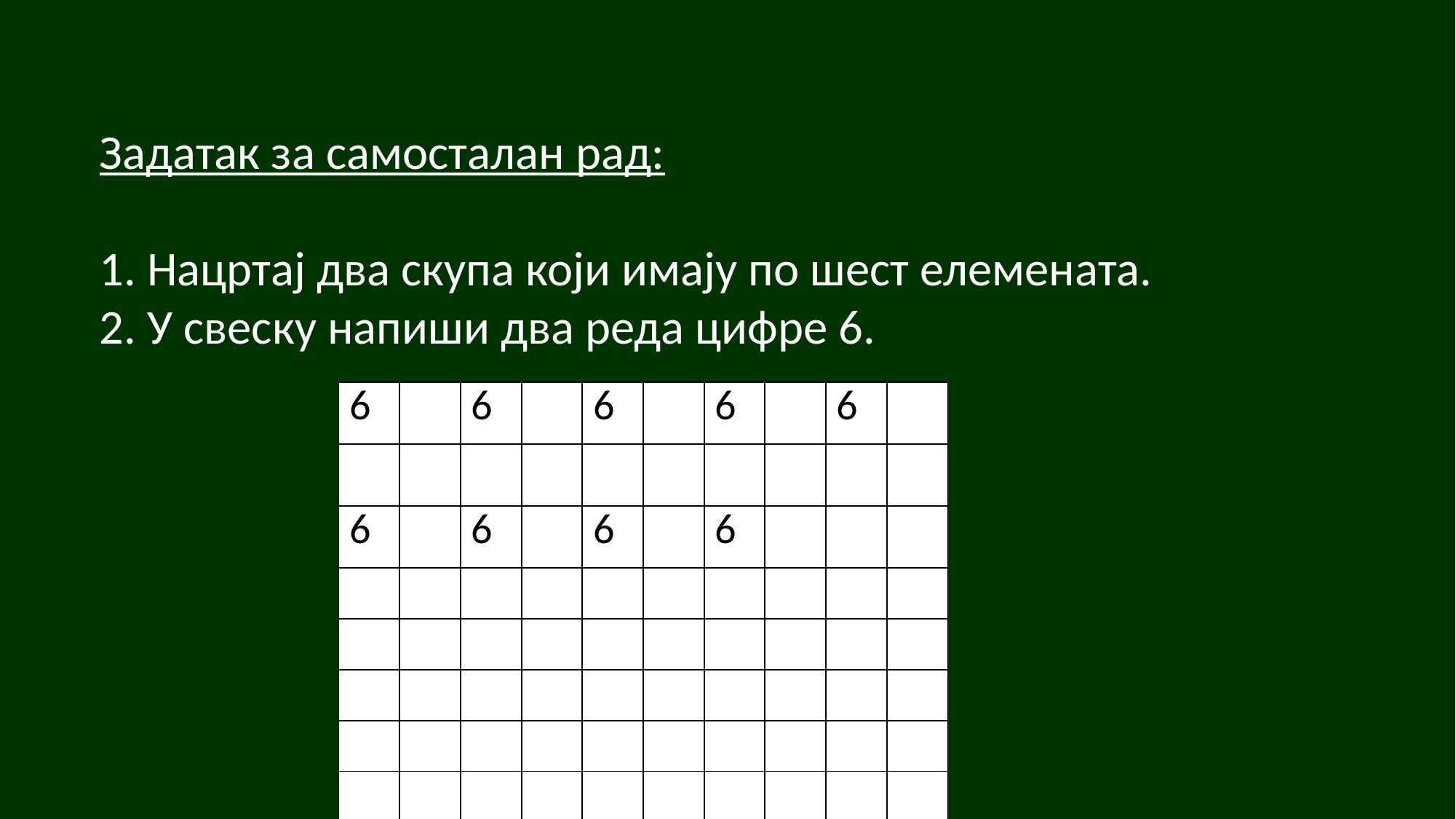

Задатак за самосталан рад:

1. Нацртај два скупа који имају по шест елемената.
2. У свеску напиши два реда цифре 6.
| 6 |  | 6 |  | 6 |  | 6 |  | 6 |  |
| --- | --- | --- | --- | --- | --- | --- | --- | --- | --- |
|  |  |  |  |  |  |  |  |  |  |
| 6 |  | 6 |  | 6 |  | 6 |  |  |  |
|  |  |  |  |  |  |  |  |  |  |
|  |  |  |  |  |  |  |  |  |  |
|  |  |  |  |  |  |  |  |  |  |
|  |  |  |  |  |  |  |  |  |  |
|  |  |  |  |  |  |  |  |  |  |